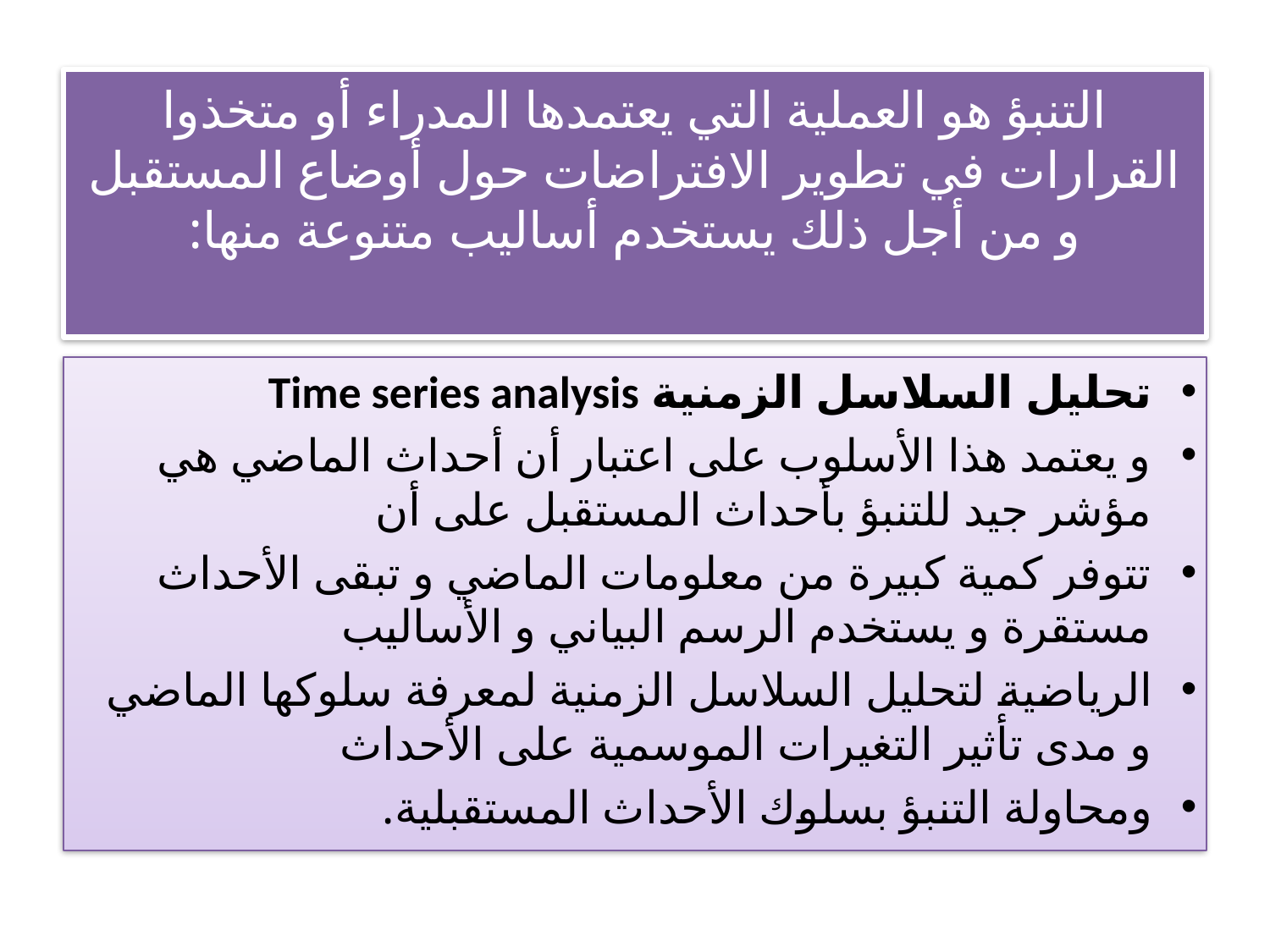

# التنبؤ هو العملية التي يعتمدها المدراء أو متخذوا القرارات في تطوير الافتراضات حول أوضاع المستقبل و من أجل ذلك يستخدم أساليب متنوعة منها:
تحليل السلاسل الزمنية Time series analysis
و يعتمد هذا الأسلوب على اعتبار أن أحداث الماضي هي مؤشر جيد للتنبؤ بأحداث المستقبل على أن
تتوفر كمية كبيرة من معلومات الماضي و تبقى الأحداث مستقرة و يستخدم الرسم البياني و الأساليب
الرياضية لتحليل السلاسل الزمنية لمعرفة سلوكها الماضي و مدى تأثير التغيرات الموسمية على الأحداث
ومحاولة التنبؤ بسلوك الأحداث المستقبلية.